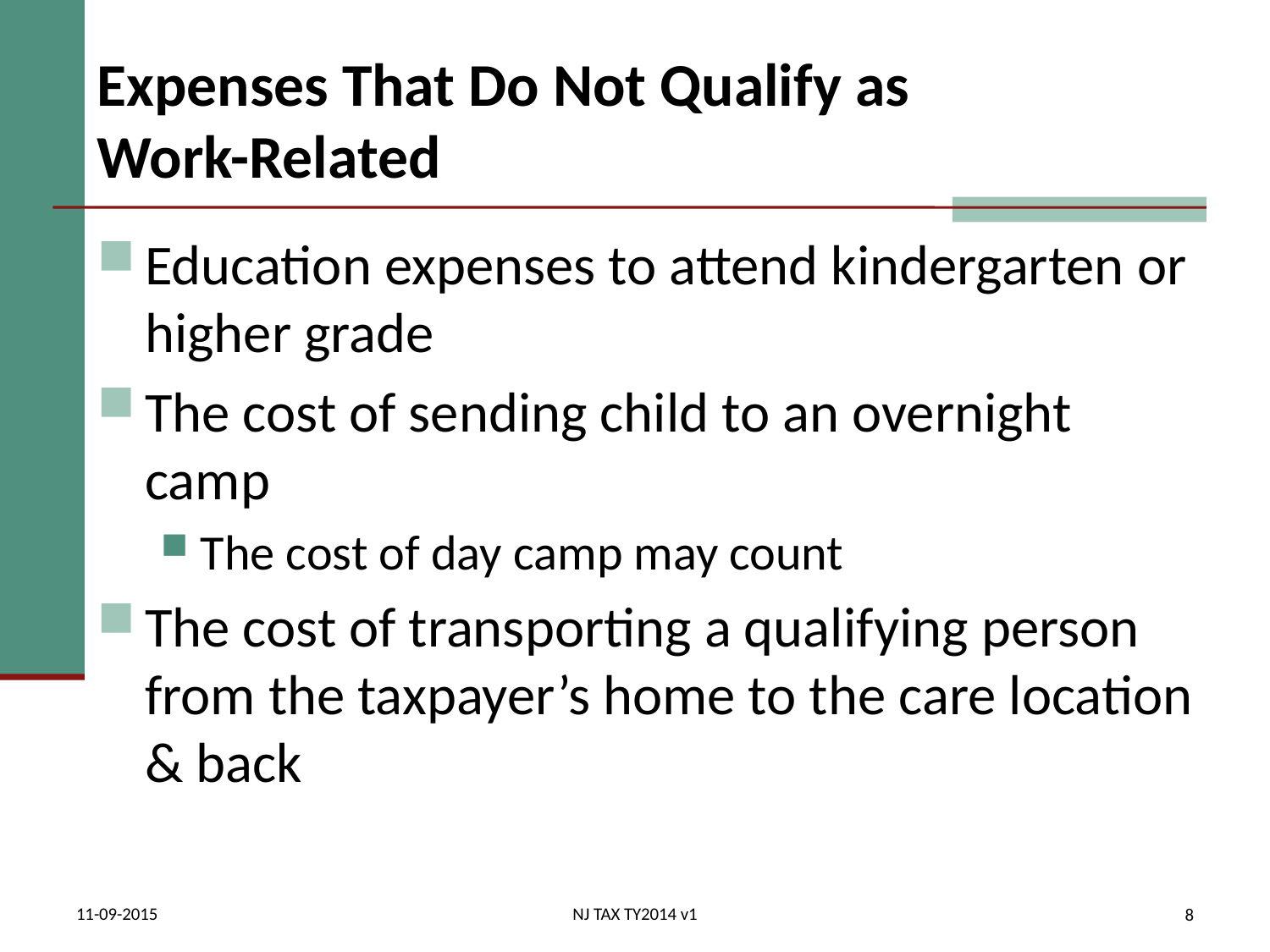

# Expenses That Do Not Qualify as Work-Related
Education expenses to attend kindergarten or higher grade
The cost of sending child to an overnight camp
The cost of day camp may count
The cost of transporting a qualifying person from the taxpayer’s home to the care location & back
11-09-2015
NJ TAX TY2014 v1
8